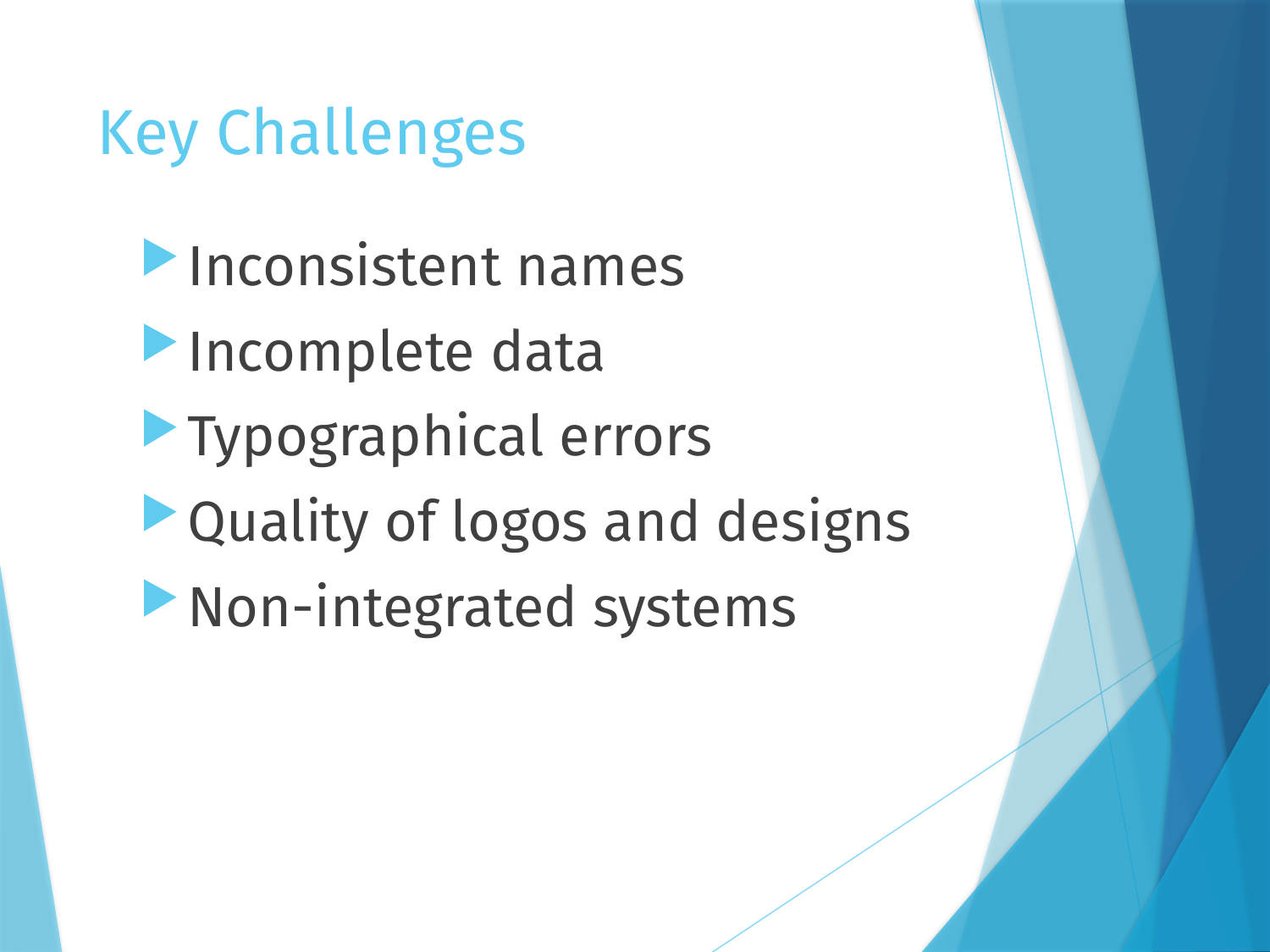

# Key Challenges
Inconsistent names
Incomplete data
Typographical errors
Quality of logos and designs
Non-integrated systems